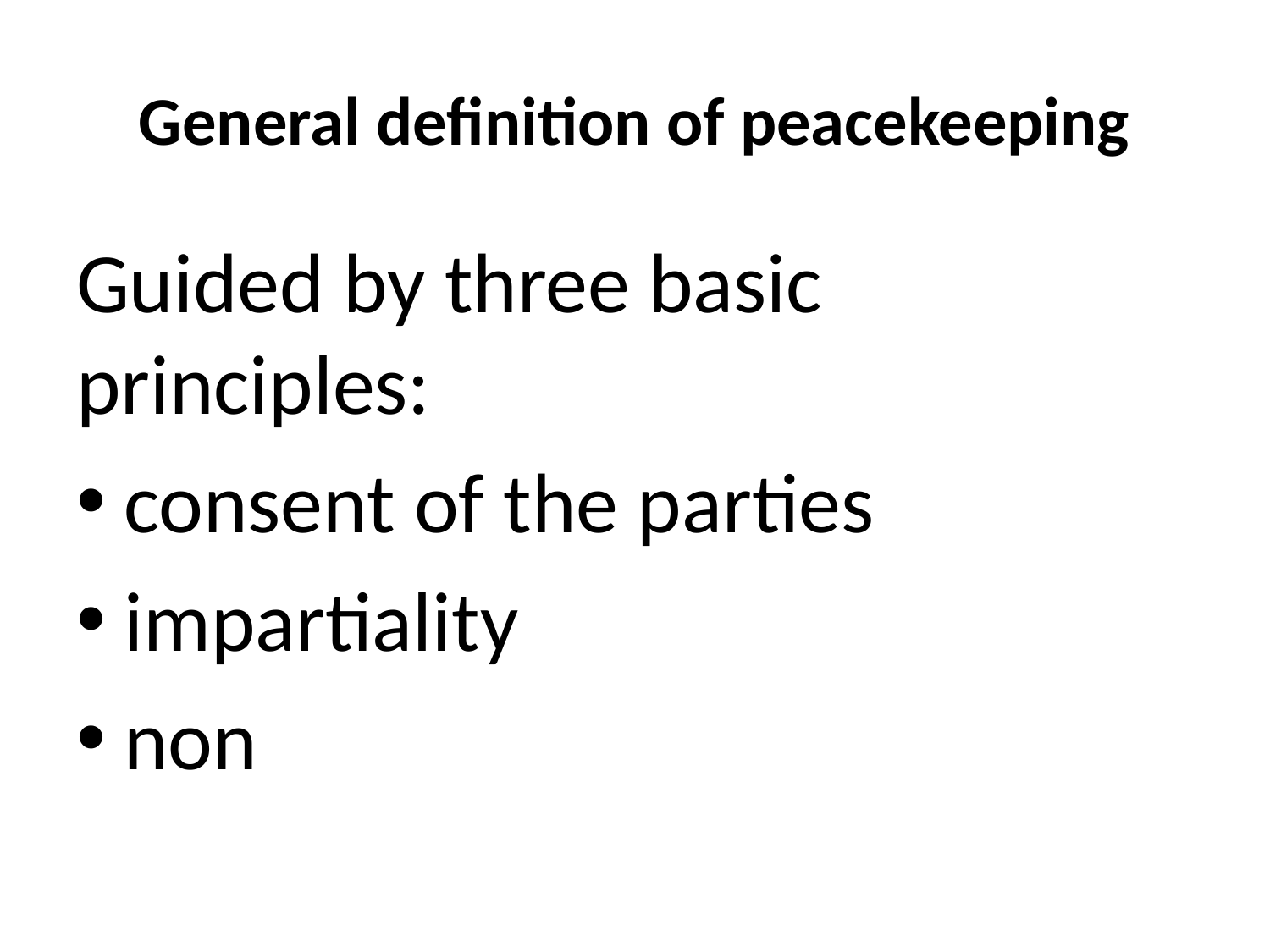

# General definition of peacekeeping
Guided by three basic principles:
consent of the parties
impartiality
non